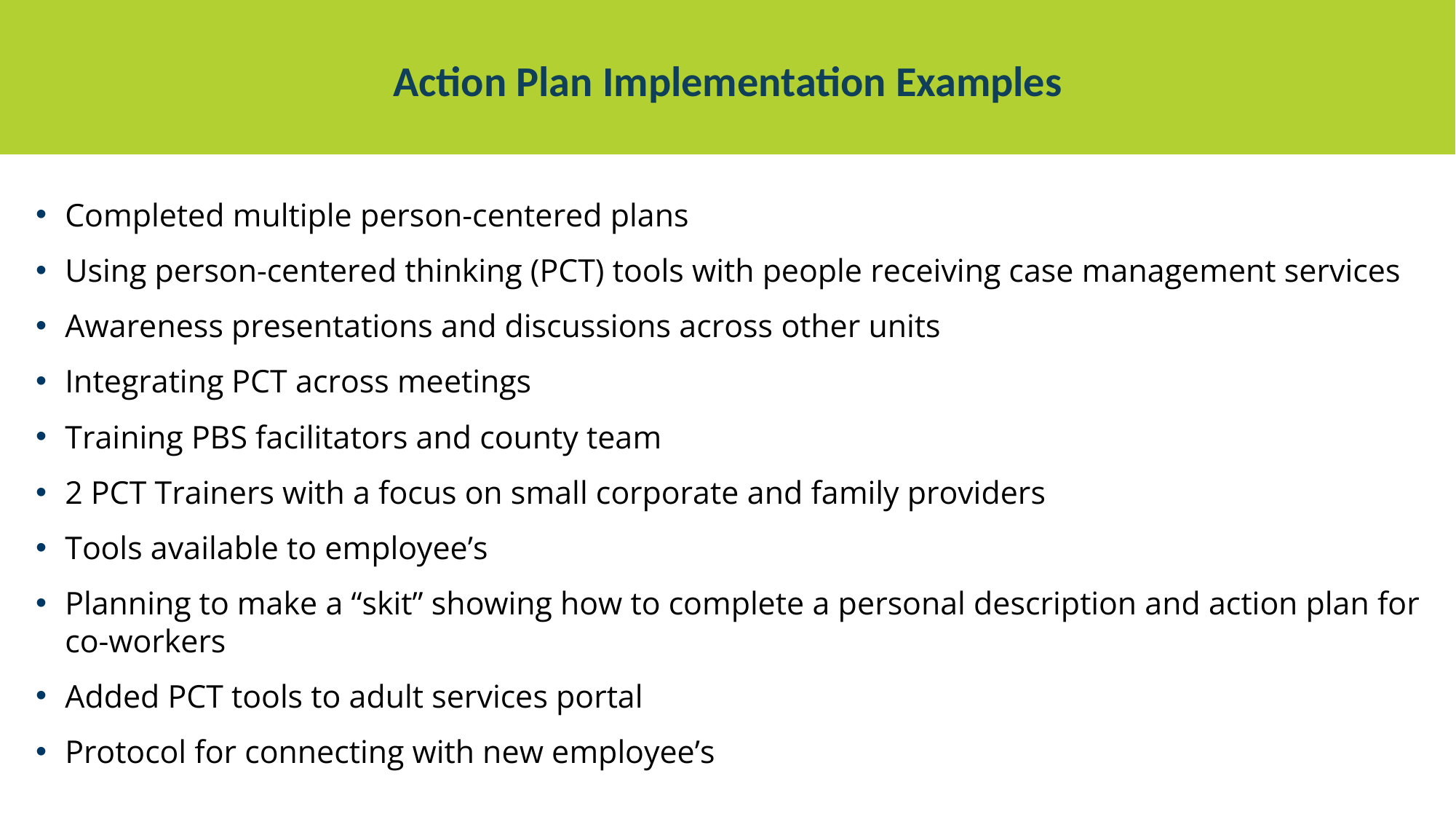

# Action Plan Implementation Examples
Completed multiple person-centered plans
Using person-centered thinking (PCT) tools with people receiving case management services
Awareness presentations and discussions across other units
Integrating PCT across meetings
Training PBS facilitators and county team
2 PCT Trainers with a focus on small corporate and family providers
Tools available to employee’s
Planning to make a “skit” showing how to complete a personal description and action plan for co-workers
Added PCT tools to adult services portal
Protocol for connecting with new employee’s